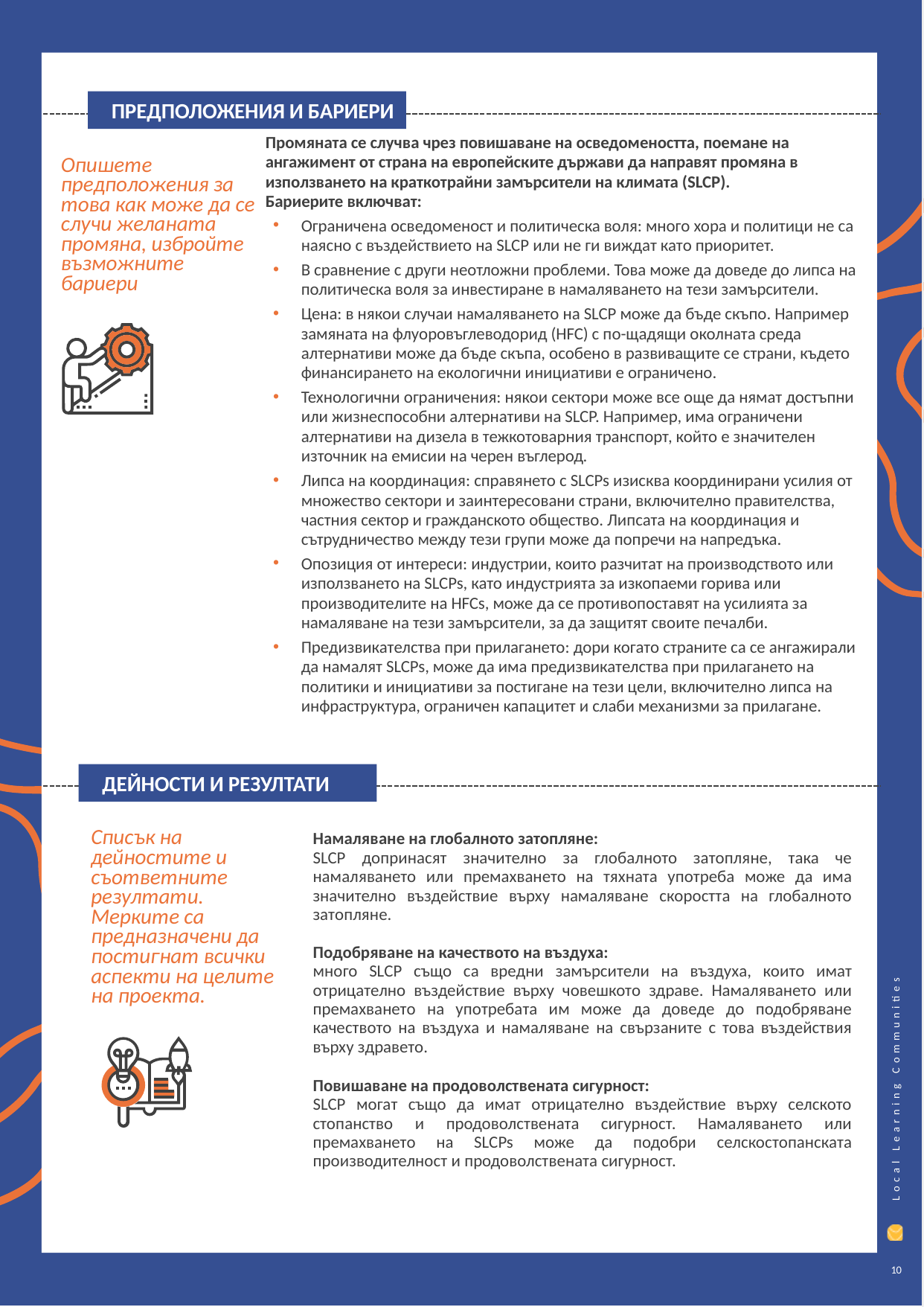

ПРЕДПОЛОЖЕНИЯ И БАРИЕРИ

Промяната се случва чрез повишаване на осведомеността, поемане на ангажимент от страна на европейските държави да направят промяна в използването на краткотрайни замърсители на климата (SLCP).
Бариерите включват:
Ограничена осведоменост и политическа воля: много хора и политици не са наясно с въздействието на SLCP или не ги виждат като приоритет.
В сравнение с други неотложни проблеми. Това може да доведе до липса на политическа воля за инвестиране в намаляването на тези замърсители.
Цена: в някои случаи намаляването на SLCP може да бъде скъпо. Например замяната на флуоровъглеводорид (HFC) с по-щадящи околната среда алтернативи може да бъде скъпа, особено в развиващите се страни, където финансирането на екологични инициативи е ограничено.
Технологични ограничения: някои сектори може все още да нямат достъпни или жизнеспособни алтернативи на SLCP. Например, има ограничени алтернативи на дизела в тежкотоварния транспорт, който е значителен източник на емисии на черен въглерод.
Липса на координация: справянето с SLCPs изисква координирани усилия от множество сектори и заинтересовани страни, включително правителства, частния сектор и гражданското общество. Липсата на координация и сътрудничество между тези групи може да попречи на напредъка.
Опозиция от интереси: индустрии, които разчитат на производството или използването на SLCPs, като индустрията за изкопаеми горива или производителите на HFCs, може да се противопоставят на усилията за намаляване на тези замърсители, за да защитят своите печалби.
Предизвикателства при прилагането: дори когато страните са се ангажирали да намалят SLCPs, може да има предизвикателства при прилагането на политики и инициативи за постигане на тези цели, включително липса на инфраструктура, ограничен капацитет и слаби механизми за прилагане.
Опишете предположения за това как може да се случи желаната промяна, избройте възможните бариери

ДЕЙНОСТИ И РЕЗУЛТАТИ

Намаляване на глобалното затопляне:
SLCP допринасят значително за глобалното затопляне, така че намаляването или премахването на тяхната употреба може да има значително въздействие върху намаляване скоростта на глобалното затопляне.

Подобряване на качеството на въздуха:
много SLCP също са вредни замърсители на въздуха, които имат отрицателно въздействие върху човешкото здраве. Намаляването или премахването на употребата им може да доведе до подобряване качеството на въздуха и намаляване на свързаните с това въздействия върху здравето.

Повишаване на продоволствената сигурност:
SLCP могат също да имат отрицателно въздействие върху селското стопанство и продоволствената сигурност. Намаляването или премахването на SLCPs може да подобри селскостопанската производителност и продоволствената сигурност.
Списък на дейностите и съответните резултати. Мерките са предназначени да постигнат всички аспекти на целите на проекта.

10